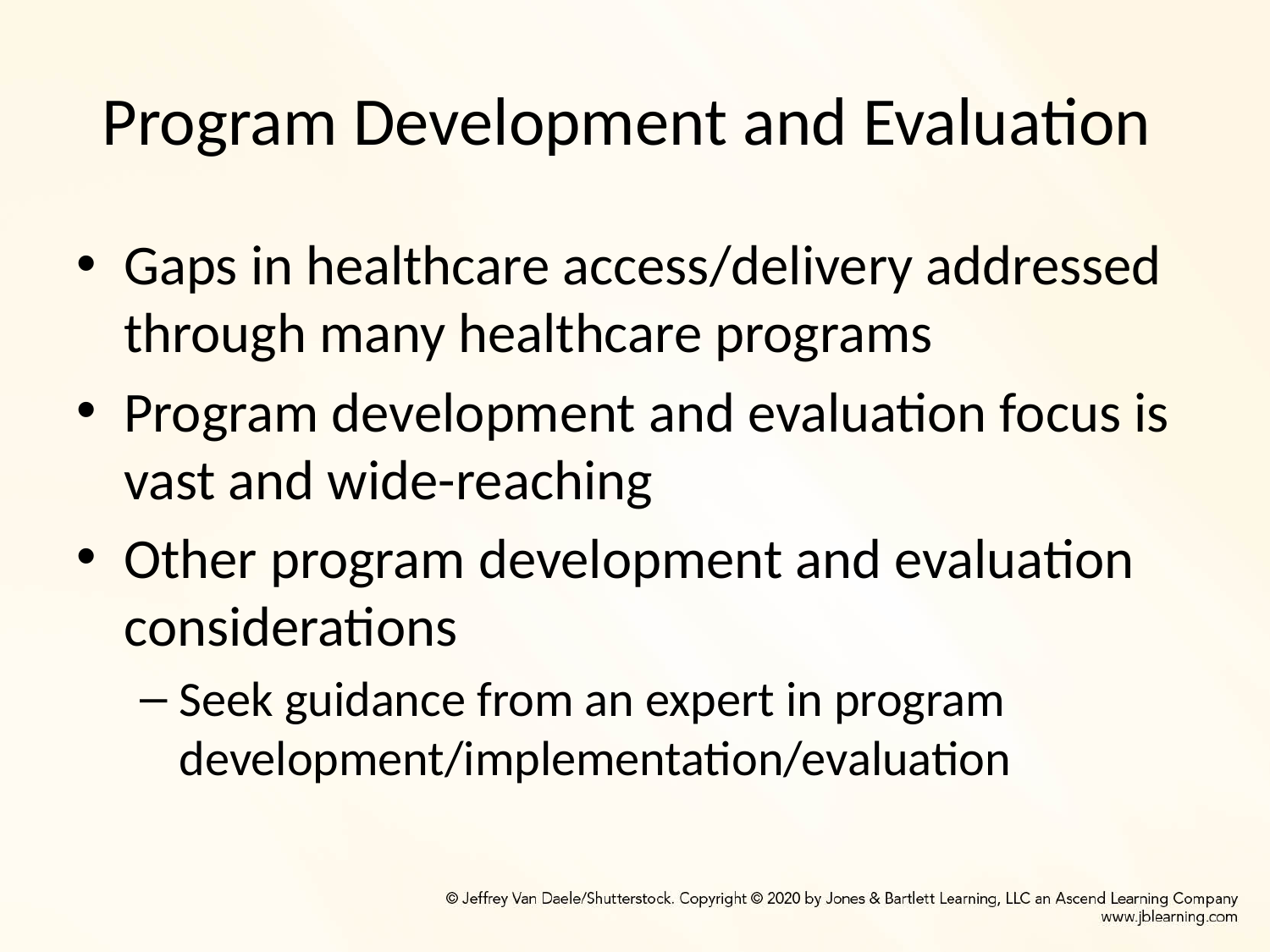

# Program Development and Evaluation
Gaps in healthcare access/delivery addressed through many healthcare programs
Program development and evaluation focus is vast and wide-reaching
Other program development and evaluation considerations
Seek guidance from an expert in program development/implementation/evaluation